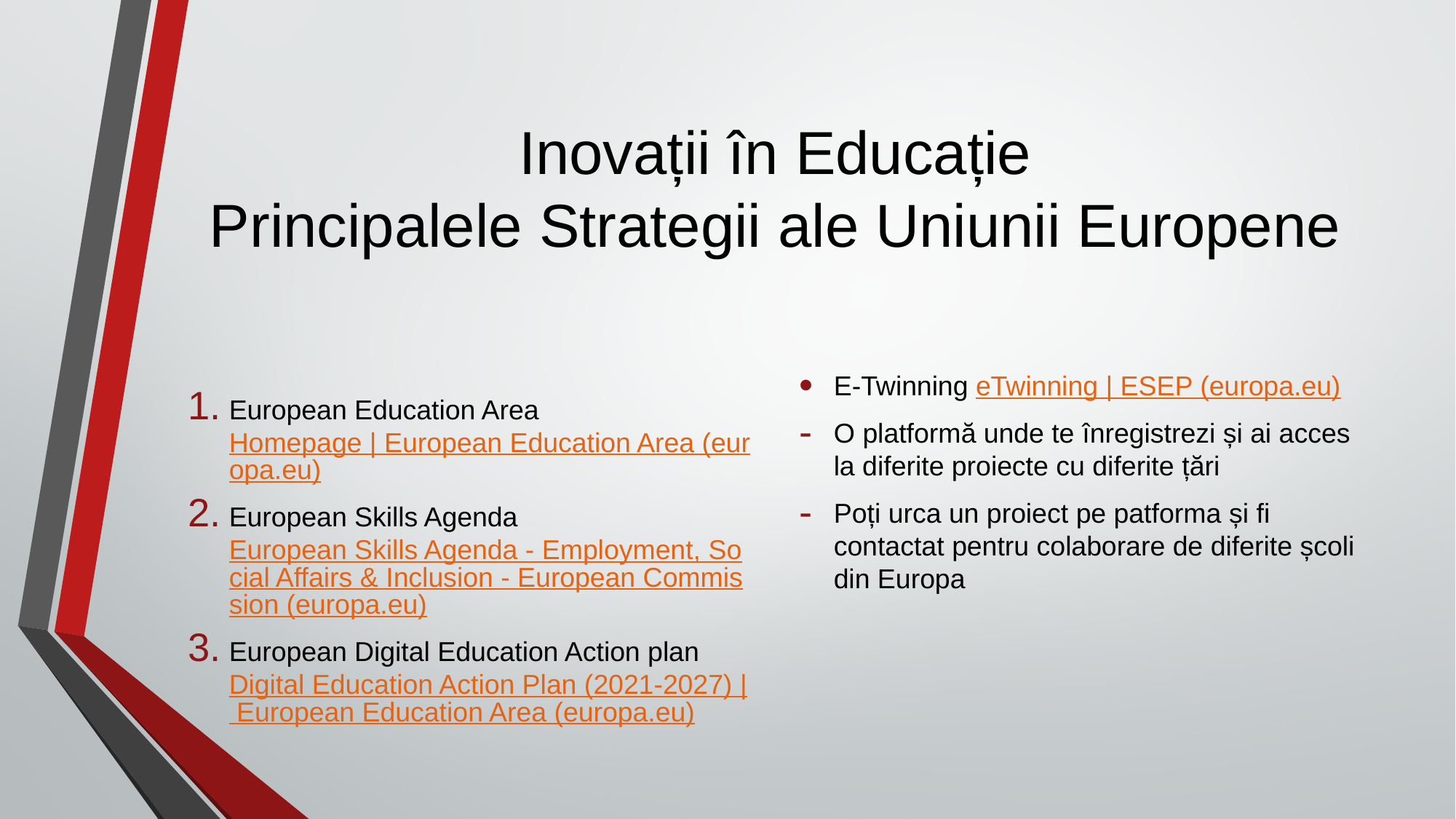

# Inovații în Educație Principalele Strategii ale Uniunii Europene
European Education Area Homepage | European Education Area (europa.eu)
European Skills Agenda European Skills Agenda - Employment, Social Affairs & Inclusion - European Commission (europa.eu)
European Digital Education Action plan Digital Education Action Plan (2021-2027) | European Education Area (europa.eu)
E-Twinning eTwinning | ESEP (europa.eu)
O platformă unde te înregistrezi și ai acces la diferite proiecte cu diferite țări
Poți urca un proiect pe patforma și fi contactat pentru colaborare de diferite școli din Europa